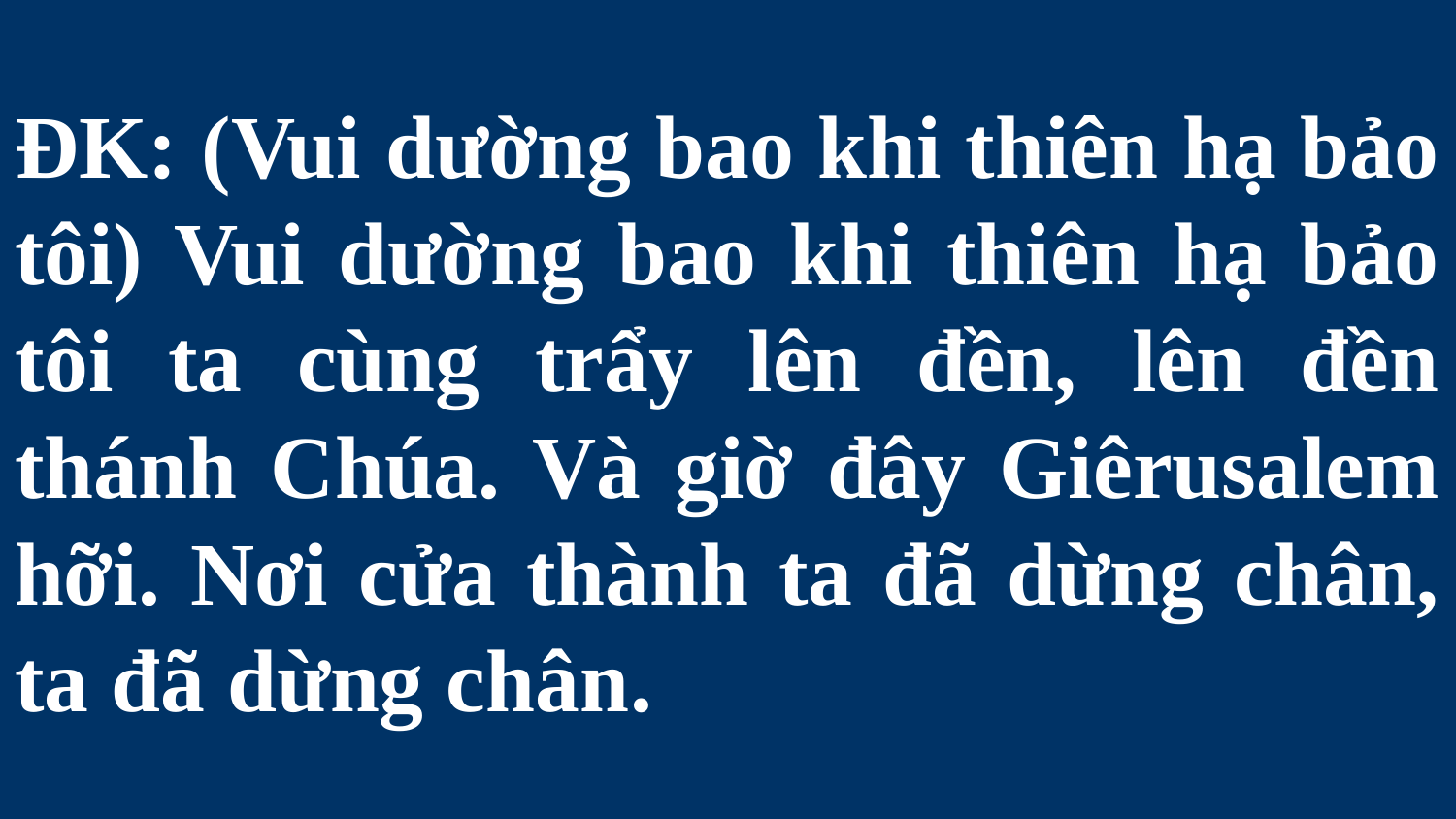

# ĐK: (Vui dường bao khi thiên hạ bảo tôi) Vui dường bao khi thiên hạ bảo tôi ta cùng trẩy lên đền, lên đền thánh Chúa. Và giờ đây Giêrusalem hỡi. Nơi cửa thành ta đã dừng chân, ta đã dừng chân.